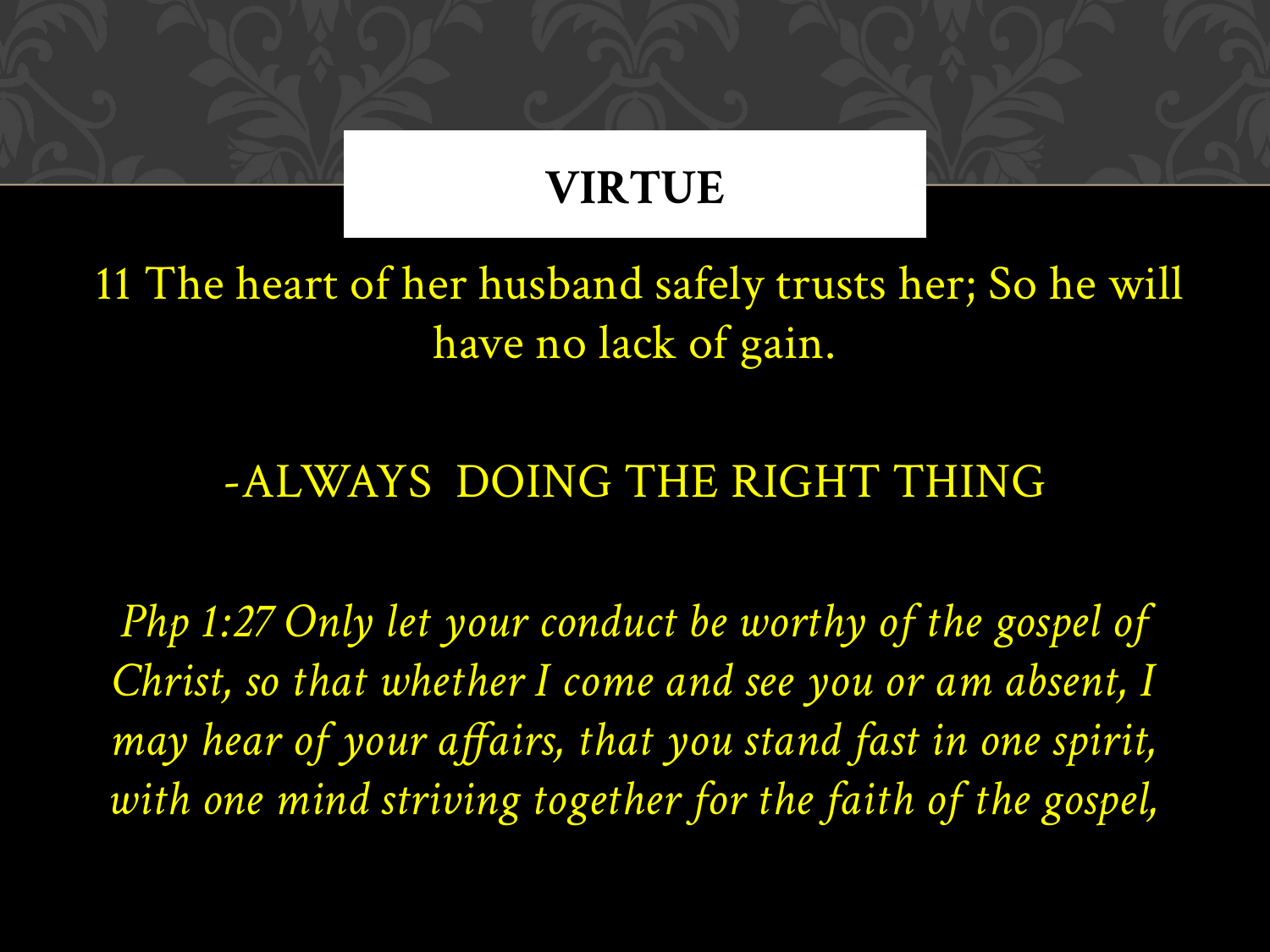

# VIRTUE
 11 The heart of her husband safely trusts her; So he will have no lack of gain.

-ALWAYS  DOING THE RIGHT THING

Php 1:27 Only let your conduct be worthy of the gospel of Christ, so that whether I come and see you or am absent, I may hear of your affairs, that you stand fast in one spirit, with one mind striving together for the faith of the gospel,